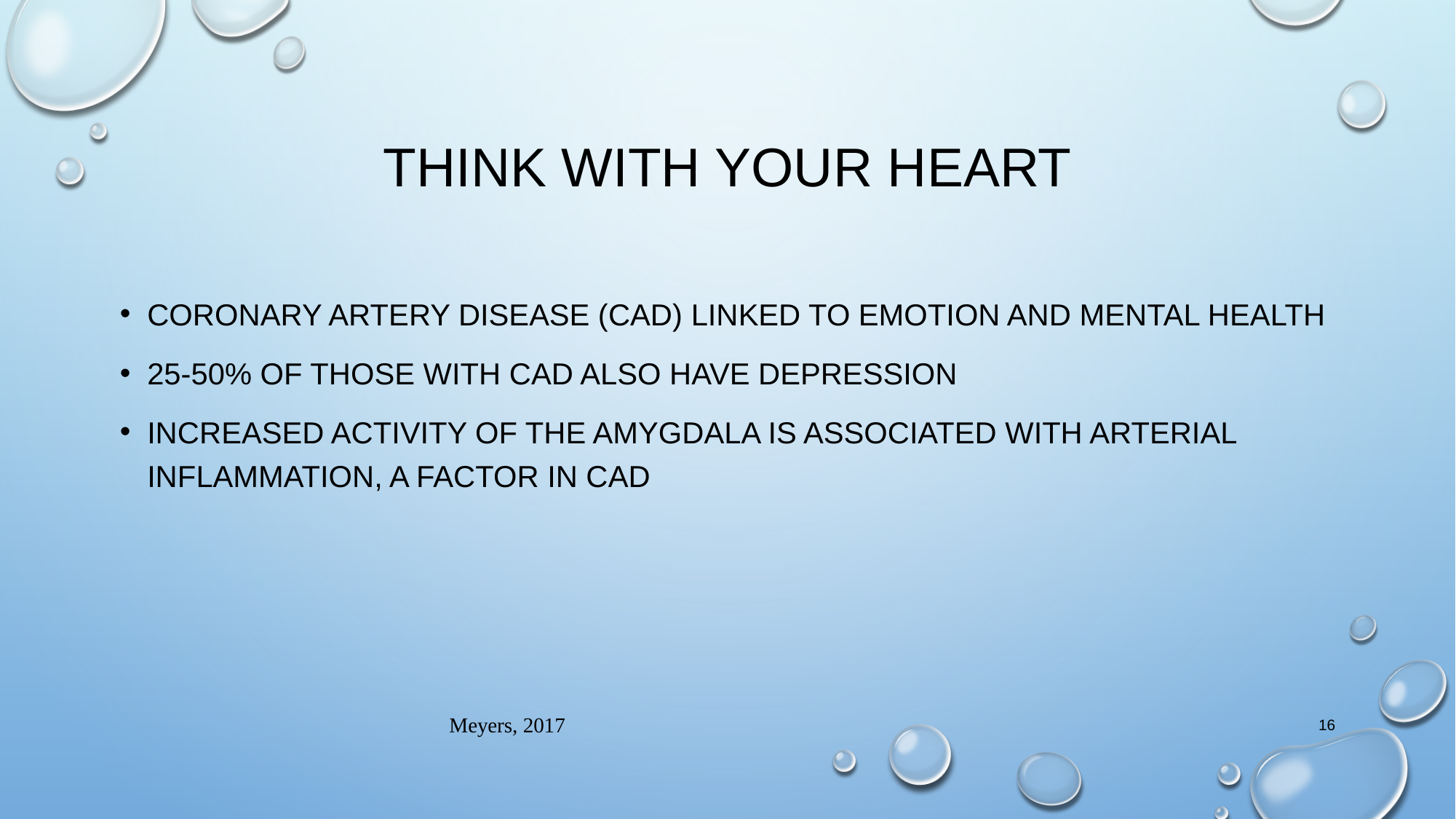

# Think with your heart
Coronary artery disease (CAD) linked to emotion and mental health
25-50% of those with CAD also have depression
Increased activity of the amygdala is associated with arterial inflammation, a factor in CAD

Meyers, 2017
16